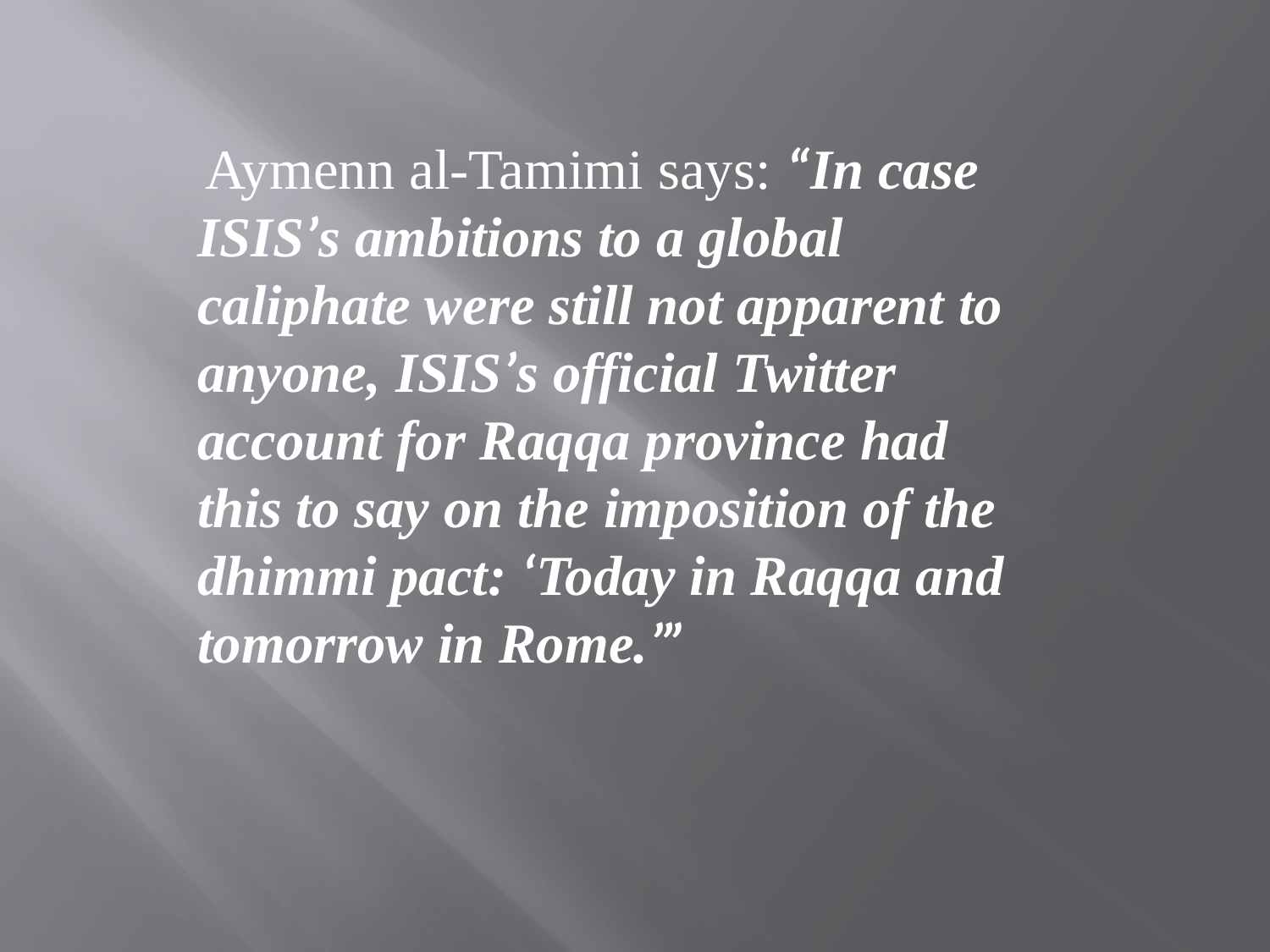

Aymenn al-Tamimi says: “In case ISIS’s ambitions to a global caliphate were still not apparent to anyone, ISIS’s official Twitter account for Raqqa province had this to say on the imposition of the dhimmi pact: ‘Today in Raqqa and tomorrow in Rome.’”